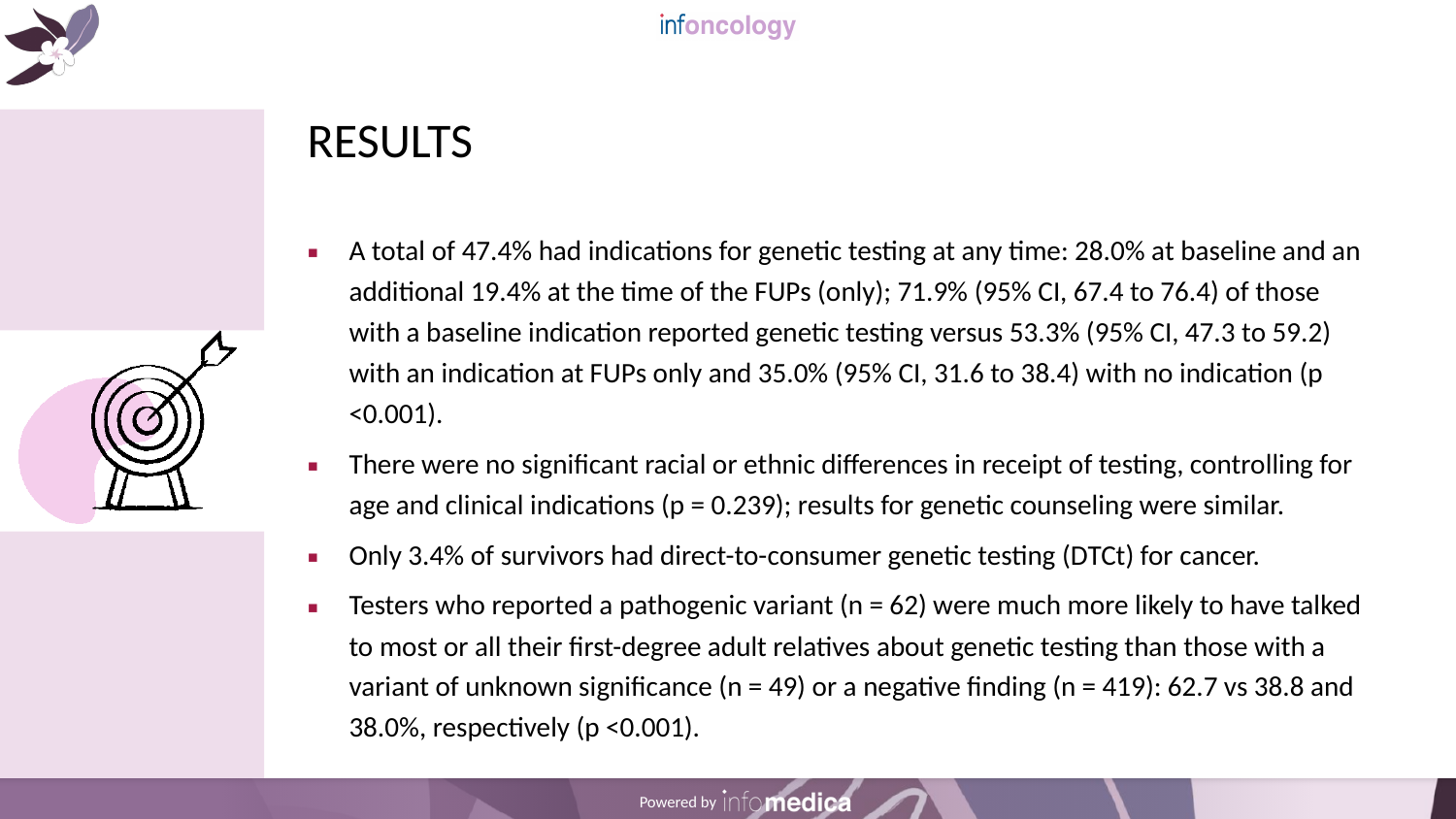

# RESULTS
A total of 47.4% had indications for genetic testing at any time: 28.0% at baseline and an additional 19.4% at the time of the FUPs (only); 71.9% (95% CI, 67.4 to 76.4) of those with a baseline indication reported genetic testing versus 53.3% (95% CI, 47.3 to 59.2) with an indication at FUPs only and 35.0% (95% CI, 31.6 to 38.4) with no indication (p <0.001).
There were no significant racial or ethnic differences in receipt of testing, controlling for age and clinical indications (p = 0.239); results for genetic counseling were similar.
Only 3.4% of survivors had direct-to-consumer genetic testing (DTCt) for cancer.
Testers who reported a pathogenic variant (n = 62) were much more likely to have talked to most or all their first-degree adult relatives about genetic testing than those with a variant of unknown significance (n = 49) or a negative finding (n = 419): 62.7 vs 38.8 and 38.0%, respectively (p <0.001).